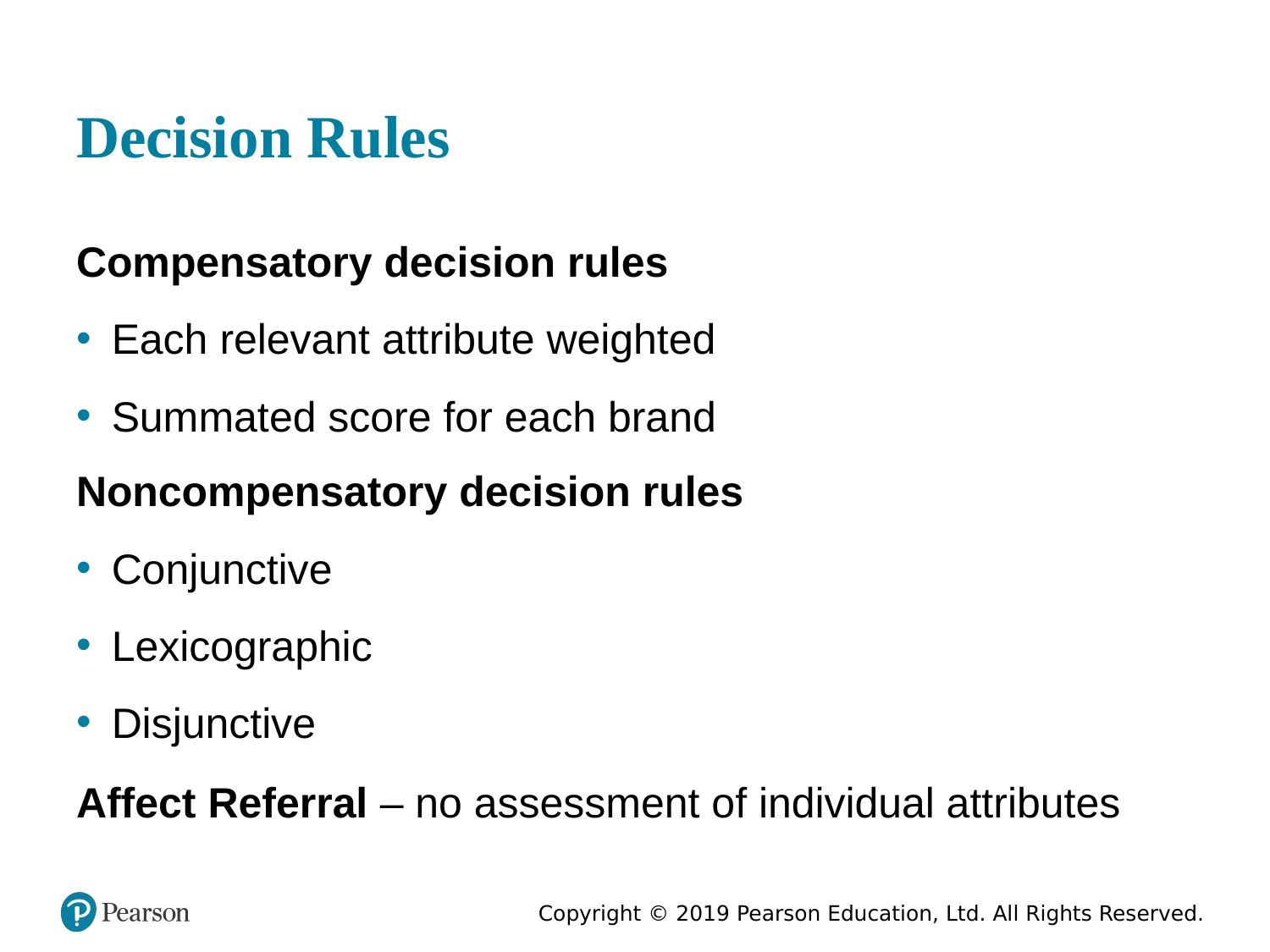

# Decision Rules
Compensatory decision rules
Each relevant attribute weighted
Summated score for each brand
Noncompensatory decision rules
Conjunctive
Lexicographic
Disjunctive
Affect Referral – no assessment of individual attributes